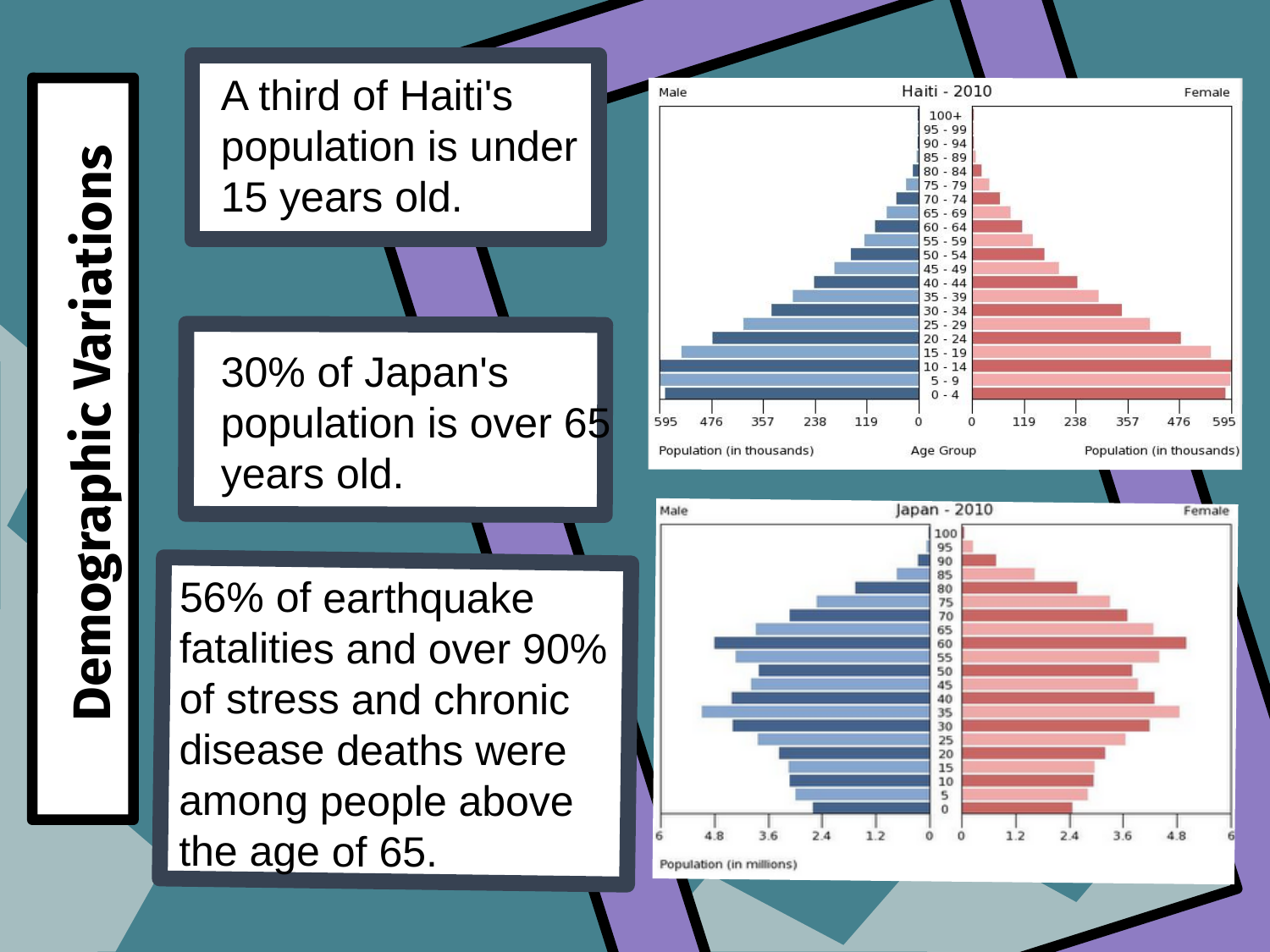

A third of Haiti's population is under 15 years old.

30% of Japan's population is over 65 years old.
# Demographic Variations

56% of earthquake fatalities and over 90% of stress and chronic disease deaths were among people above the age of 65.